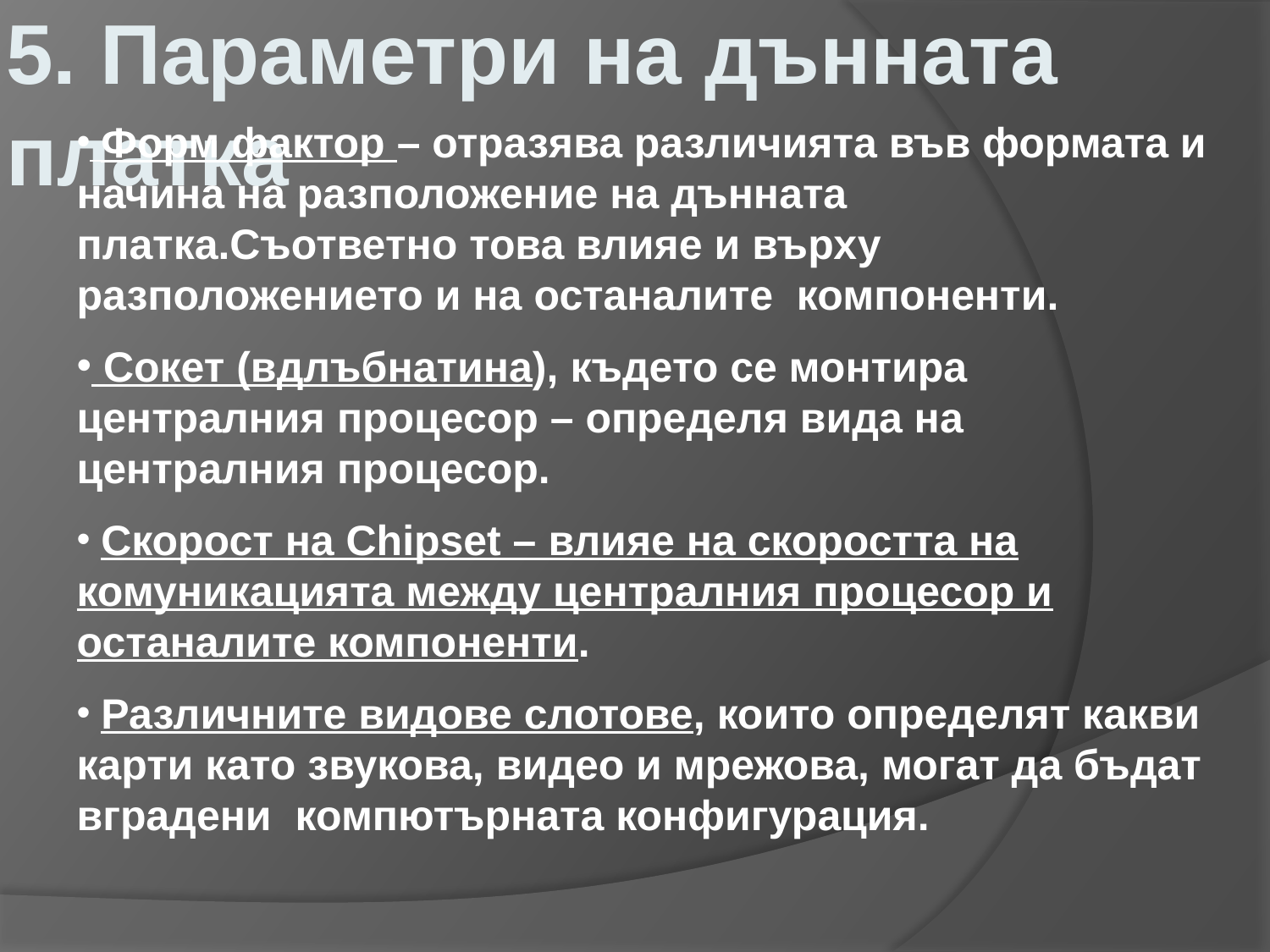

# 5. Параметри на дънната платка
 Форм фактор – отразява различията във формата и начина на разположение на дънната платка.Съответно това влияе и върху разположението и на останалите  компоненти.
 Сокет (вдлъбнатина), където се монтира централния процесор – определя вида на централния процесор.
 Скорост на Chipset – влияе на скоростта на комуникацията между централния процесор и останалите компоненти.
 Различните видове слотове, които определят какви карти като звукова, видео и мрежова, могат да бъдат вградени  компютърната конфигурация.